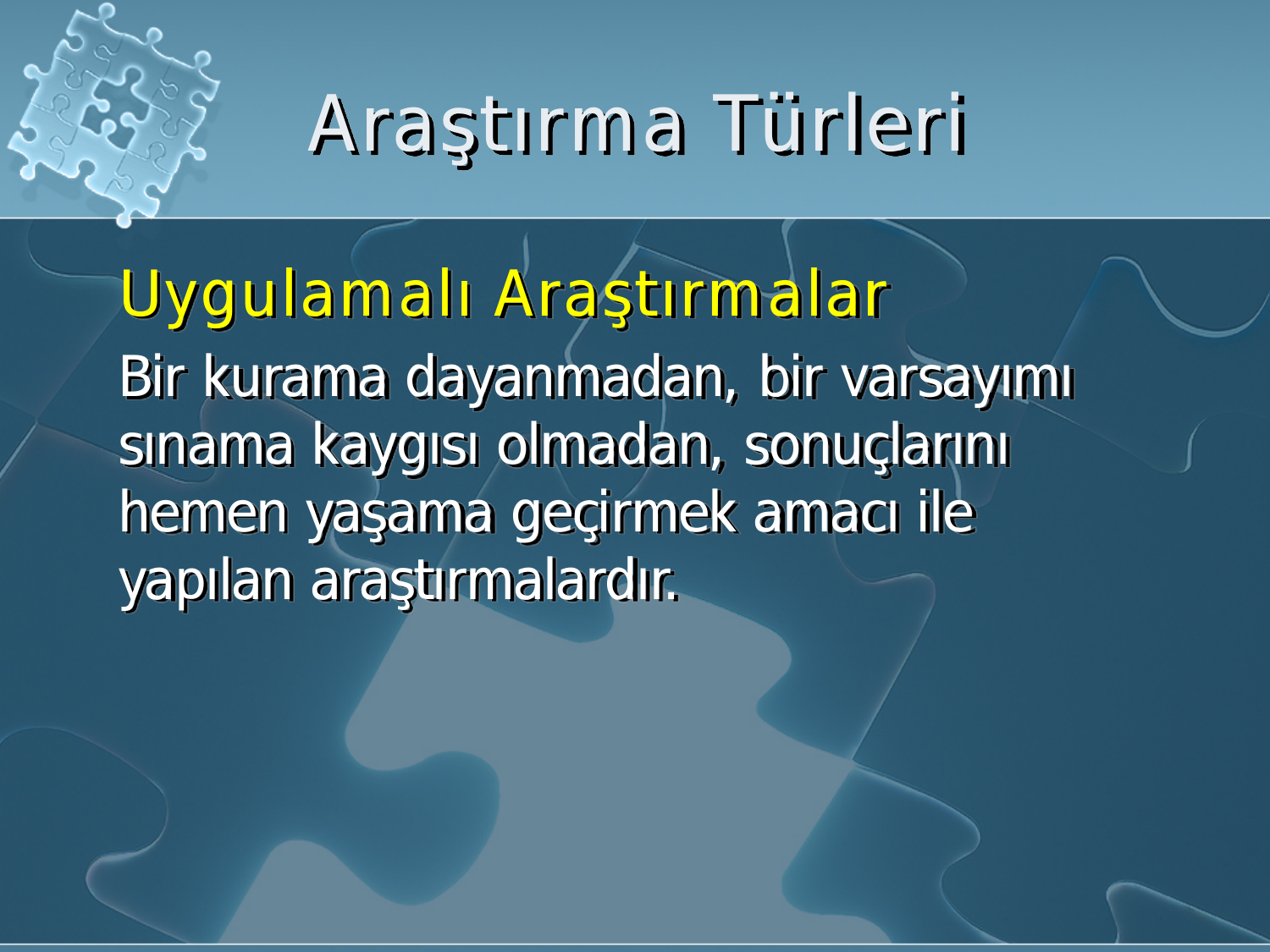

# Araştırma Türleri
Uygulamalı Araştırmalar
Bir kurama dayanmadan, bir varsayımı sınama kaygısı olmadan, sonuçlarını hemen yaşama geçirmek amacı ile yapılan araştırmalardır.